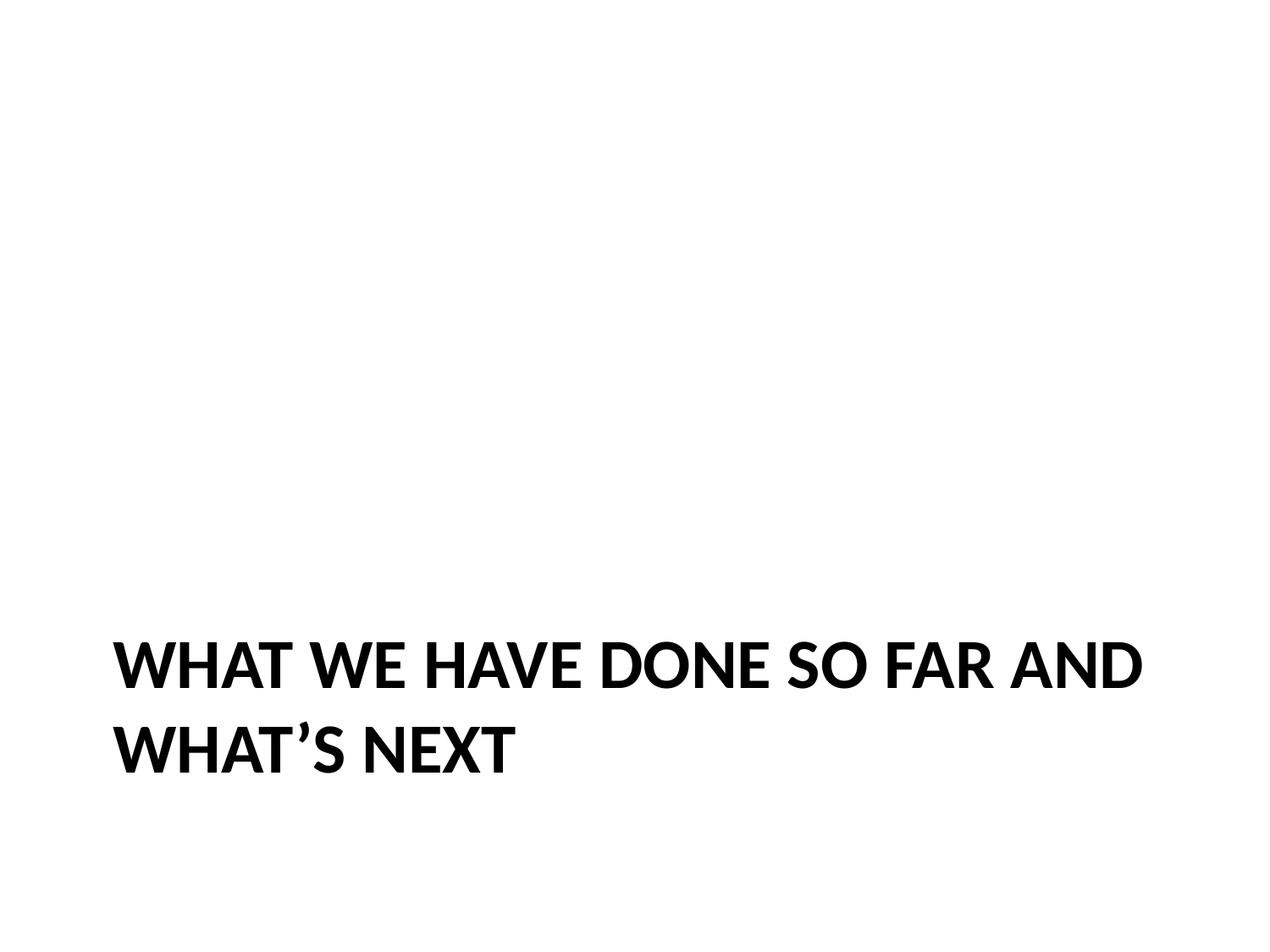

# WHAT WE have DONE so far and what’s next